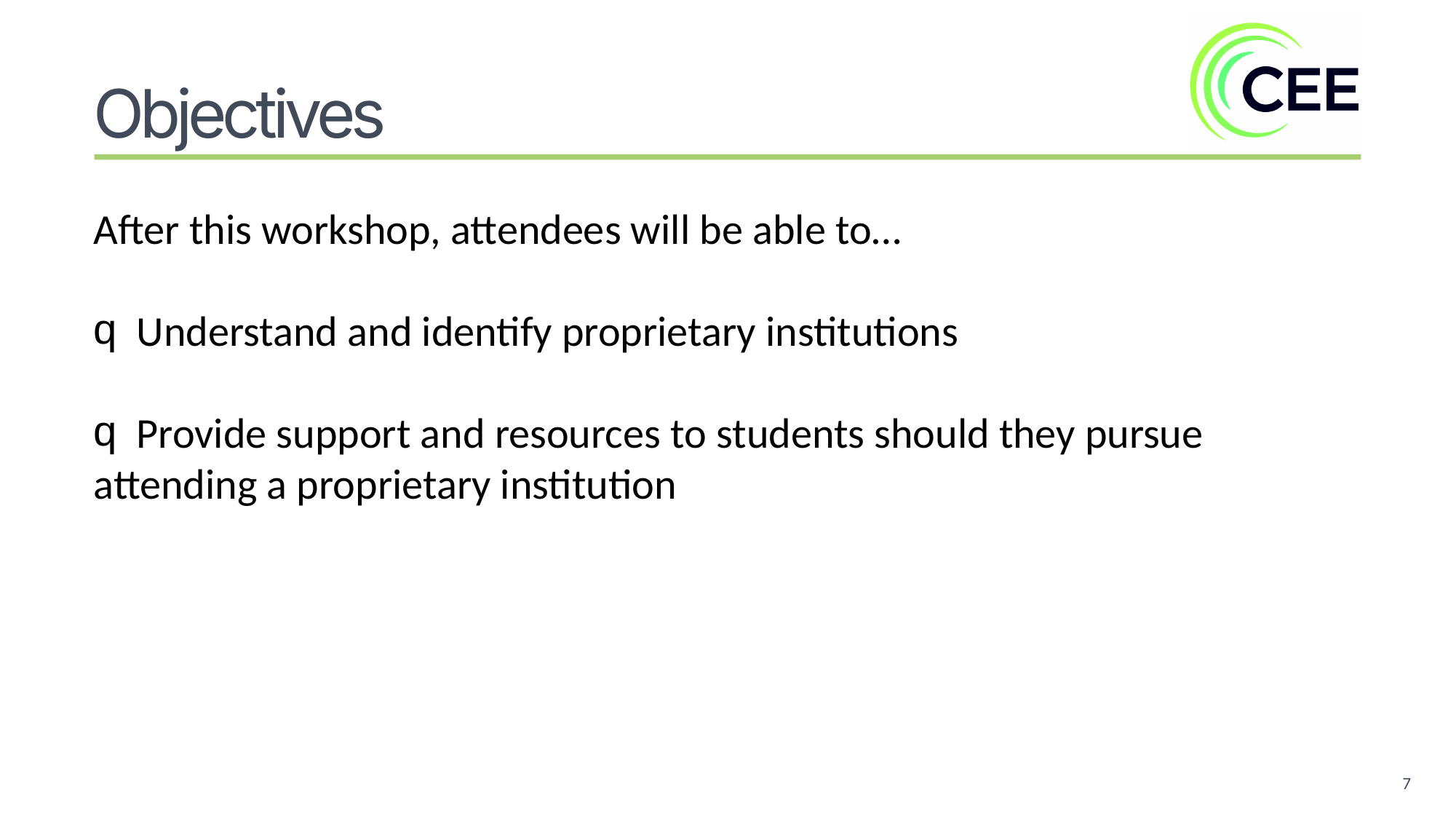

Objectives
After this workshop, attendees will be able to…

  Understand and identify proprietary institutions

  Provide support and resources to students should they pursue attending a proprietary institution
7